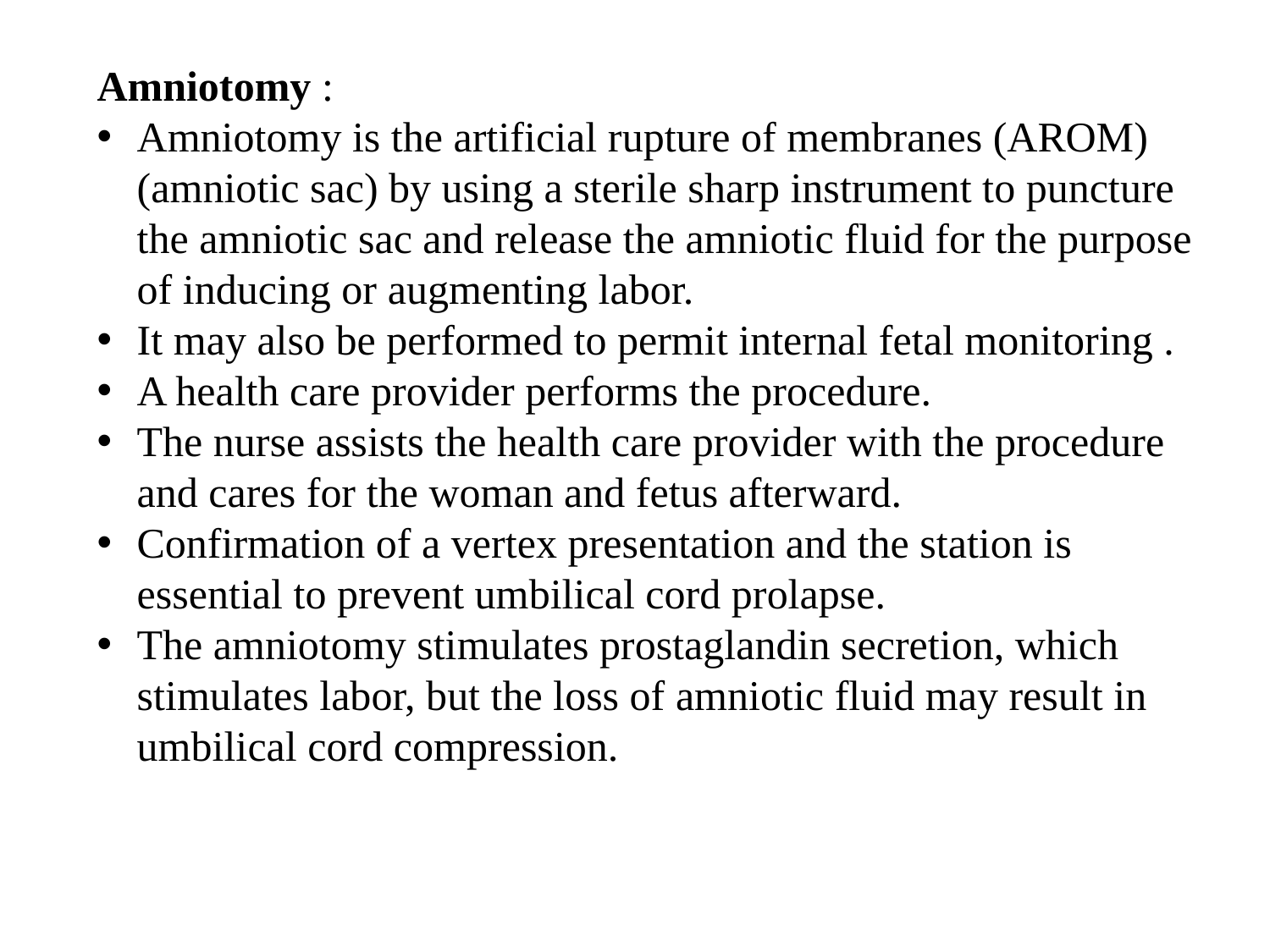

Amniotomy :
Amniotomy is the artificial rupture of membranes (AROM) (amniotic sac) by using a sterile sharp instrument to puncture the amniotic sac and release the amniotic fluid for the purpose of inducing or augmenting labor.
It may also be performed to permit internal fetal monitoring .
A health care provider performs the procedure.
The nurse assists the health care provider with the procedure and cares for the woman and fetus afterward.
Confirmation of a vertex presentation and the station is essential to prevent umbilical cord prolapse.
The amniotomy stimulates prostaglandin secretion, which stimulates labor, but the loss of amniotic fluid may result in umbilical cord compression.